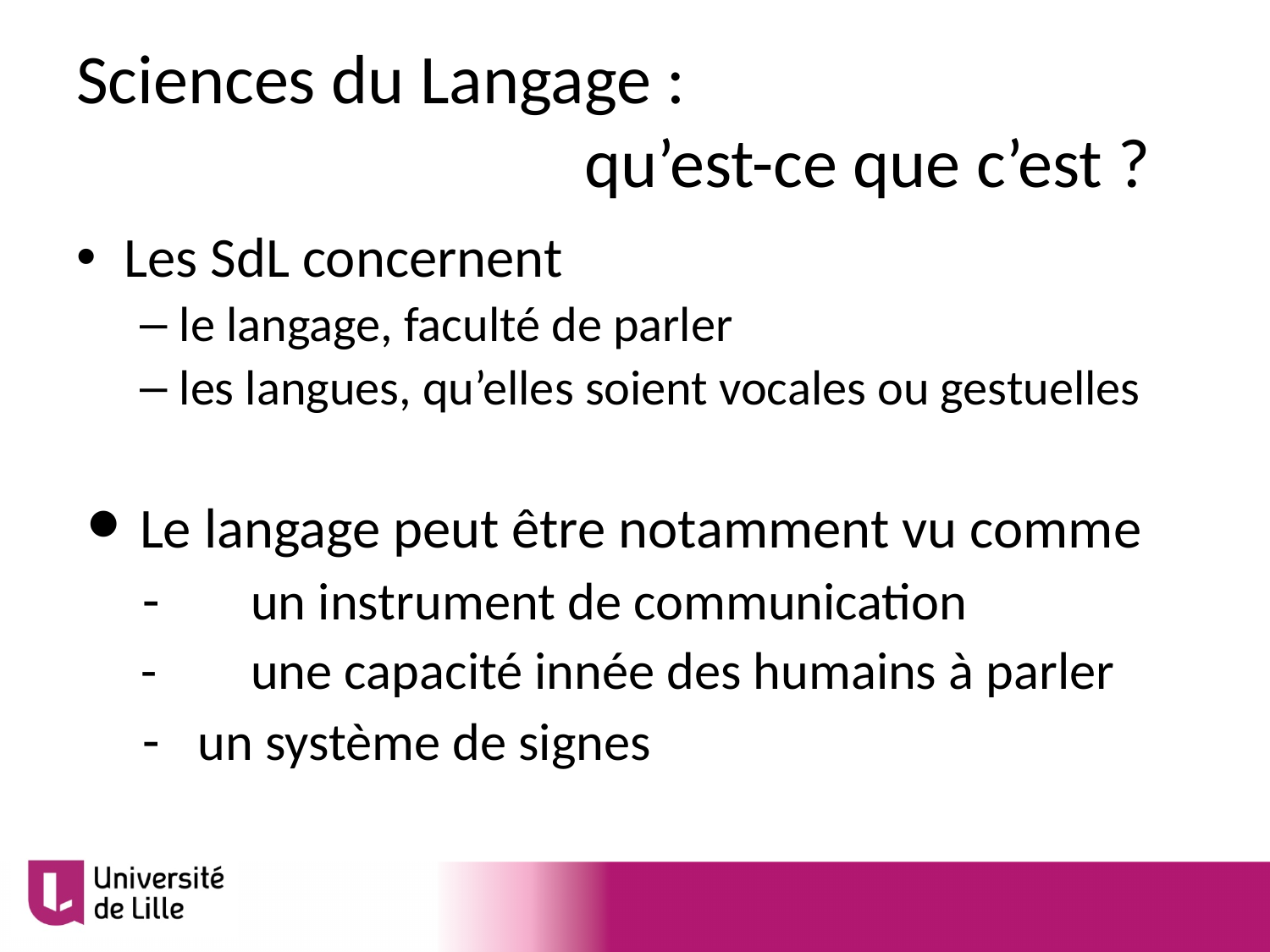

# Sciences du Langage :
qu’est-ce que c’est ?
Les SdL concernent
le langage, faculté de parler
les langues, qu’elles soient vocales ou gestuelles

Le langage peut être notamment vu comme
   -	un instrument de communication
   -   	une capacité innée des humains à parler
   -   un système de signes